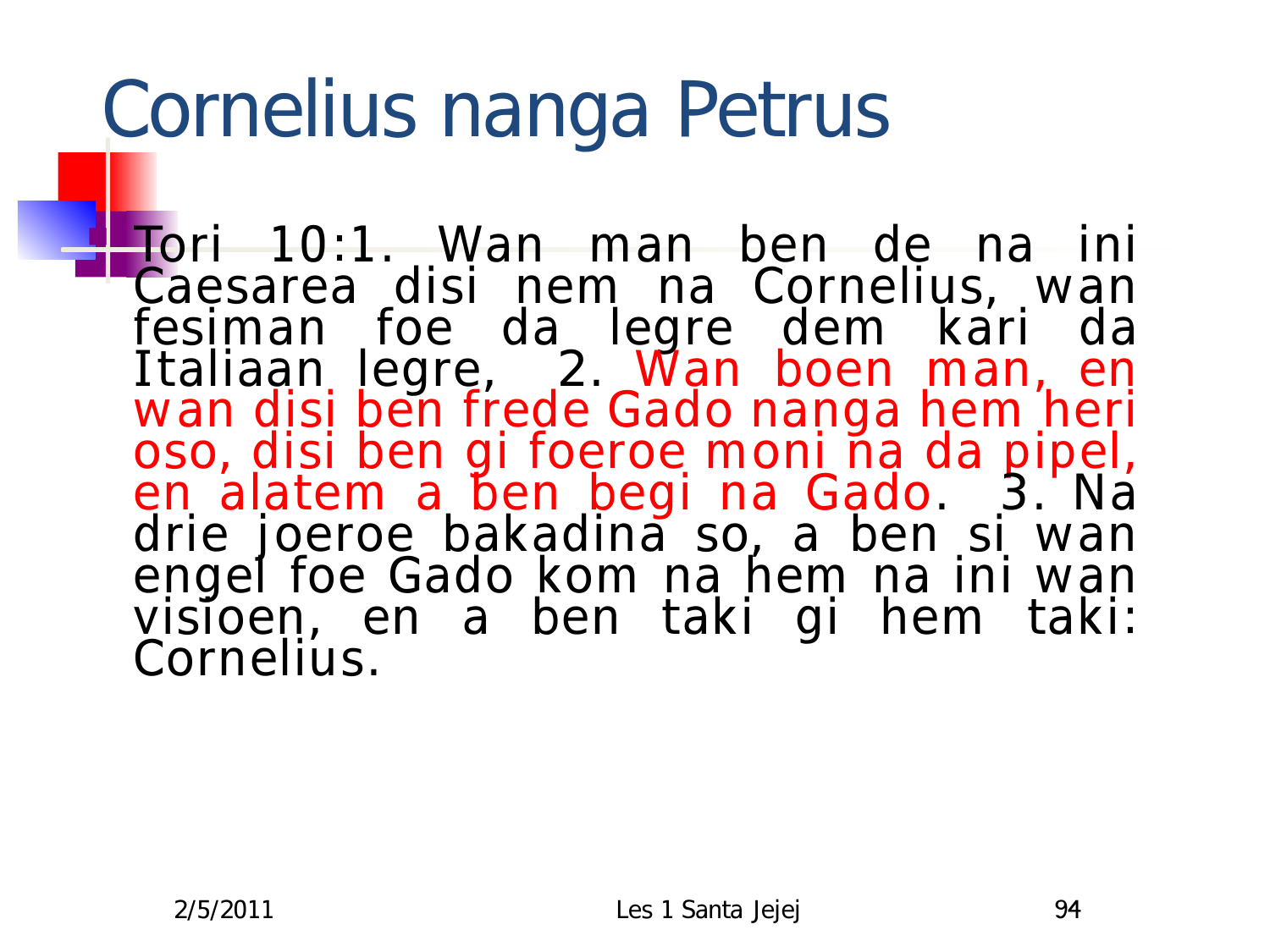

# Cornelius nanga Petrus
Tori 10:1. Wan man ben de na ini Caesarea disi nem na Cornelius, wan fesiman foe da legre dem kari da Italiaan legre,  2. Wan boen man, en wan disi ben frede Gado nanga hem heri oso, disi ben gi foeroe moni na da pipel, en alatem a ben begi na Gado.  3. Na drie joeroe bakadina so, a ben si wan engel foe Gado kom na hem na ini wan visioen, en a ben taki gi hem taki: Cornelius.
2/5/2011
Les 1 Santa Jejej
94